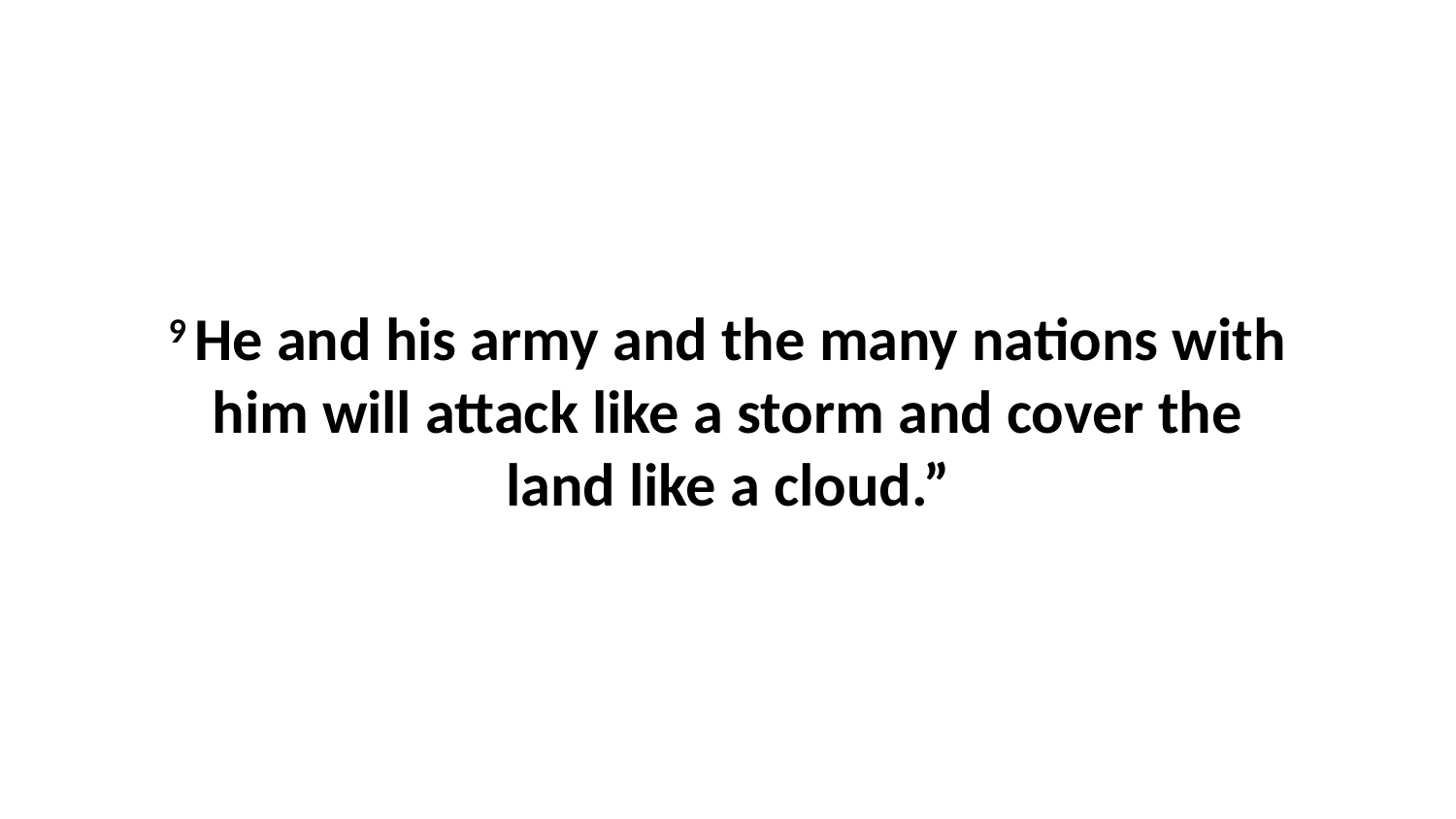

9 He and his army and the many nations with him will attack like a storm and cover the land like a cloud.”